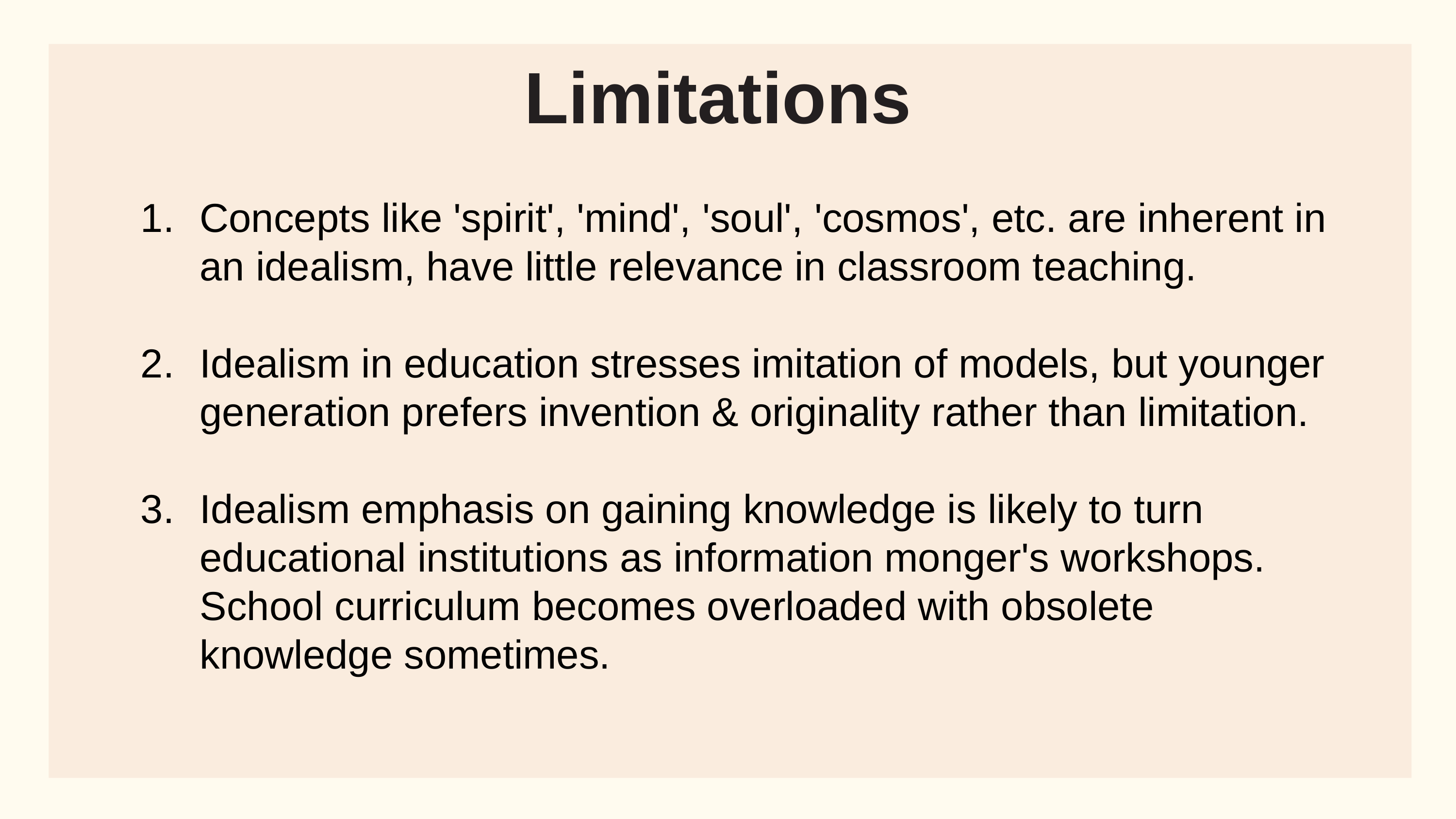

Limitations
Concepts like 'spirit', 'mind', 'soul', 'cosmos', etc. are inherent in an idealism, have little relevance in classroom teaching.

Idealism in education stresses imitation of models, but younger generation prefers invention & originality rather than limitation.

Idealism emphasis on gaining knowledge is likely to turn educational institutions as information monger's workshops. School curriculum becomes overloaded with obsolete knowledge sometimes.